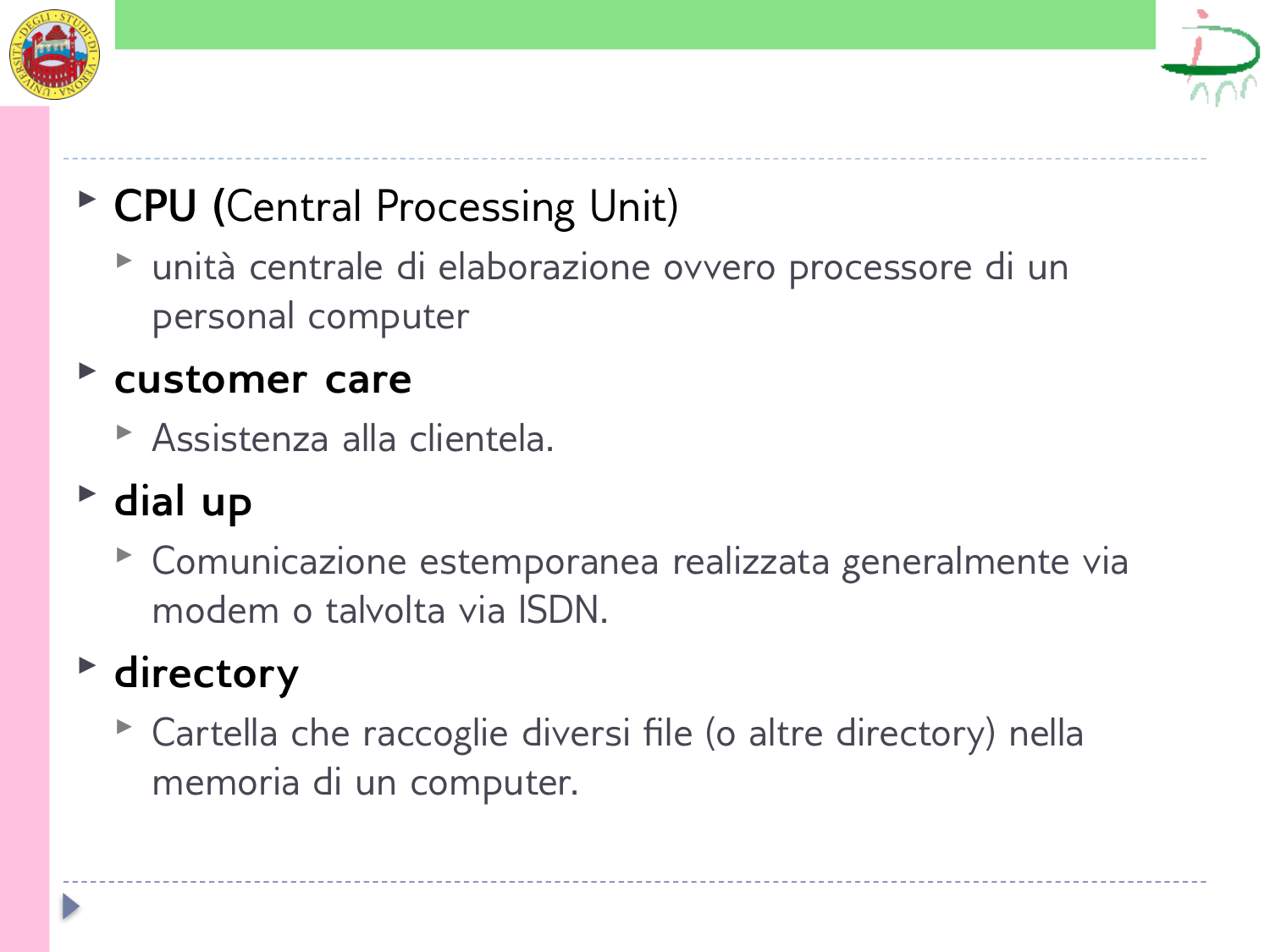

#
CPU (Central Processing Unit)
unità centrale di elaborazione ovvero processore di un personal computer
customer care
Assistenza alla clientela.
dial up
Comunicazione estemporanea realizzata generalmente via modem o talvolta via ISDN.
directory
Cartella che raccoglie diversi file (o altre directory) nella memoria di un computer.